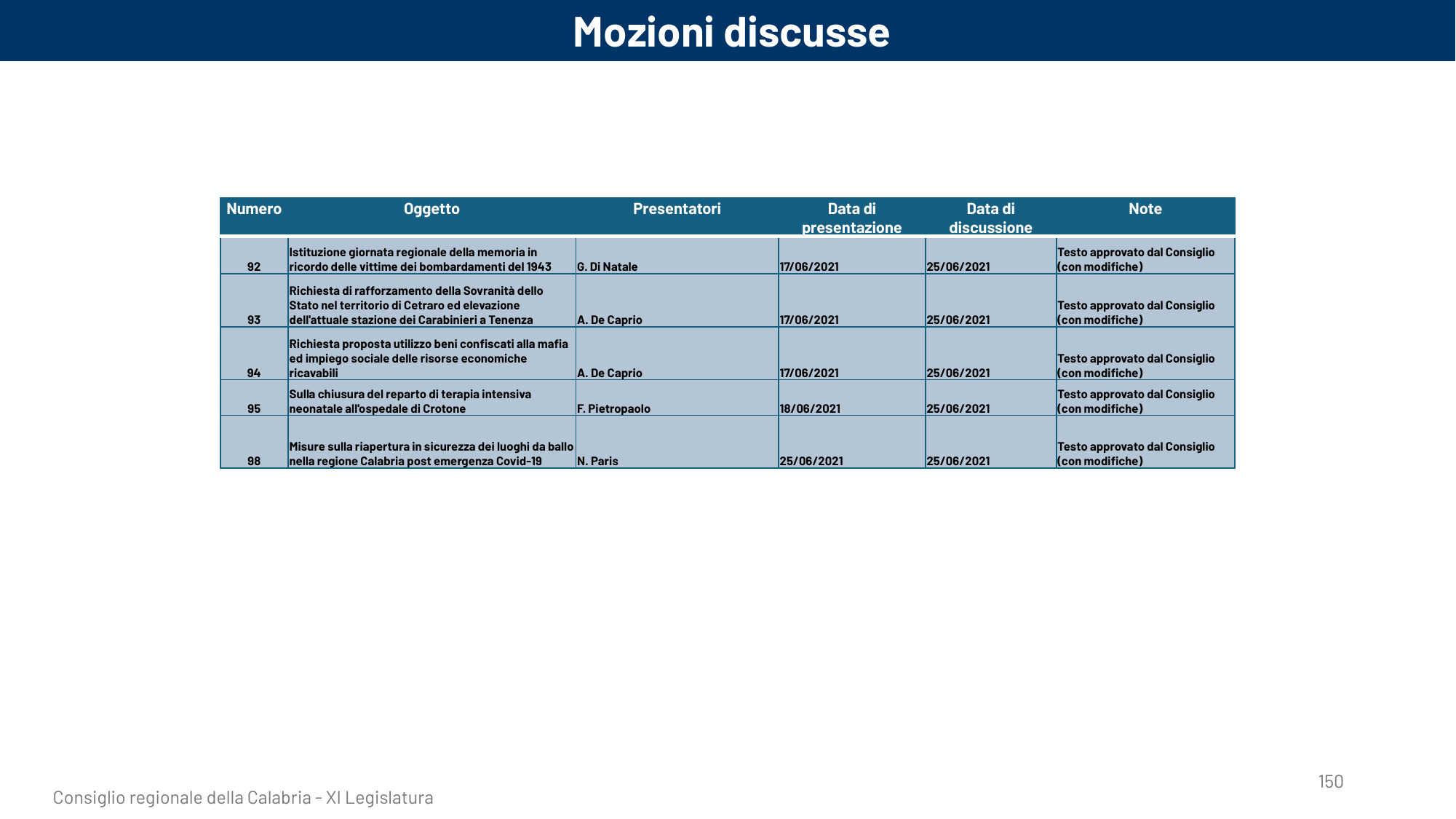

Mozioni discusse
| Numero | Oggetto | Presentatori | Data di presentazione | Data di discussione | Note |
| --- | --- | --- | --- | --- | --- |
| 92 | Istituzione giornata regionale della memoria in ricordo delle vittime dei bombardamenti del 1943 | G. Di Natale | 17/06/2021 | 25/06/2021 | Testo approvato dal Consiglio (con modifiche) |
| 93 | Richiesta di rafforzamento della Sovranità dello Stato nel territorio di Cetraro ed elevazione dell'attuale stazione dei Carabinieri a Tenenza | A. De Caprio | 17/06/2021 | 25/06/2021 | Testo approvato dal Consiglio (con modifiche) |
| 94 | Richiesta proposta utilizzo beni confiscati alla mafia ed impiego sociale delle risorse economiche ricavabili | A. De Caprio | 17/06/2021 | 25/06/2021 | Testo approvato dal Consiglio (con modifiche) |
| 95 | Sulla chiusura del reparto di terapia intensiva neonatale all'ospedale di Crotone | F. Pietropaolo | 18/06/2021 | 25/06/2021 | Testo approvato dal Consiglio (con modifiche) |
| 98 | Misure sulla riapertura in sicurezza dei luoghi da ballo nella regione Calabria post emergenza Covid-19 | N. Paris | 25/06/2021 | 25/06/2021 | Testo approvato dal Consiglio (con modifiche) |
150
Consiglio regionale della Calabria - XI Legislatura